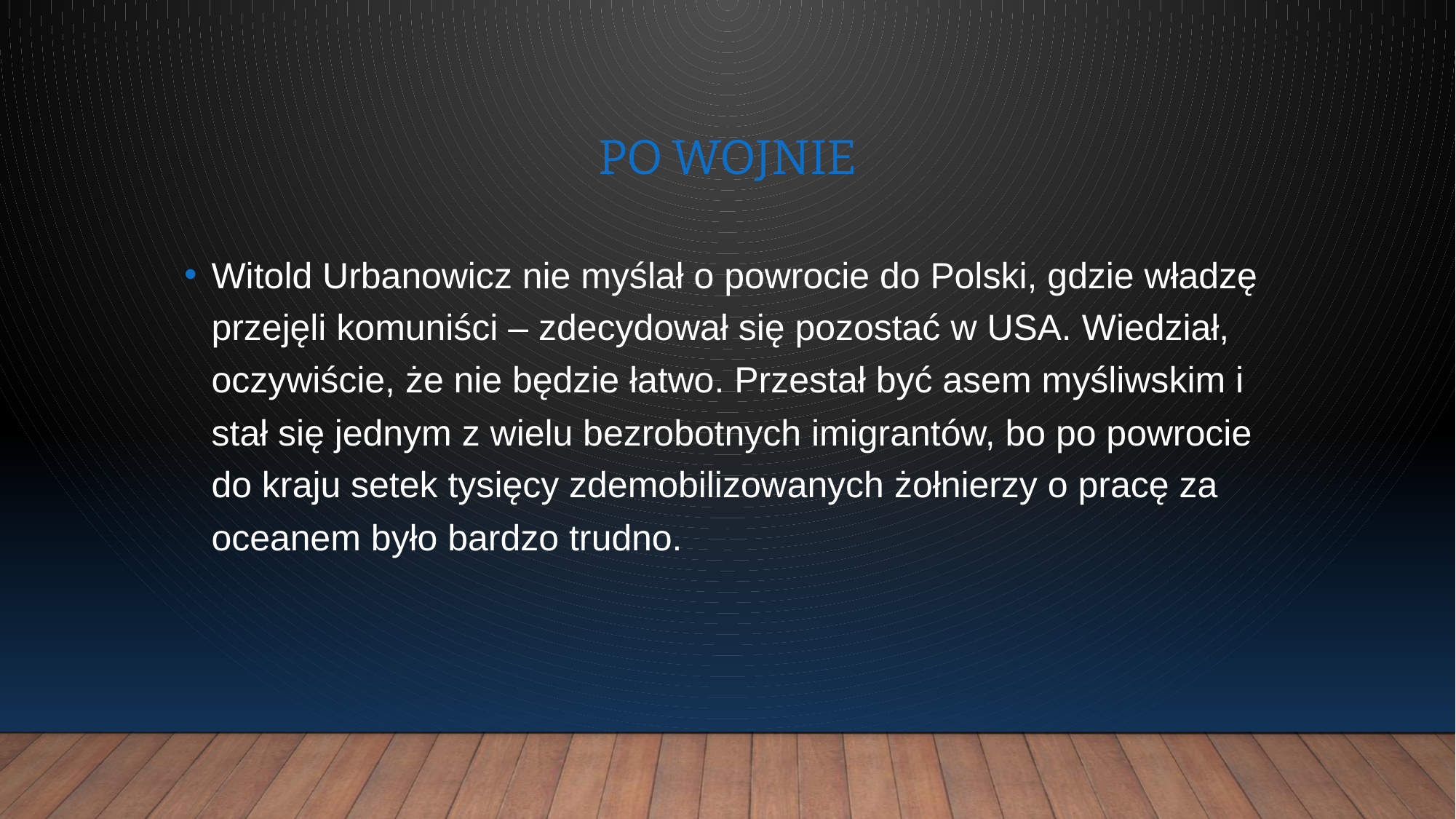

# Po wojnie
Witold Urbanowicz nie myślał o powrocie do Polski, gdzie władzę przejęli komuniści – zdecydował się pozostać w USA. Wiedział, oczywiście, że nie będzie łatwo. Przestał być asem myśliwskim i stał się jednym z wielu bezrobotnych imigrantów, bo po powrocie do kraju setek tysięcy zdemobilizowanych żołnierzy o pracę za oceanem było bardzo trudno.